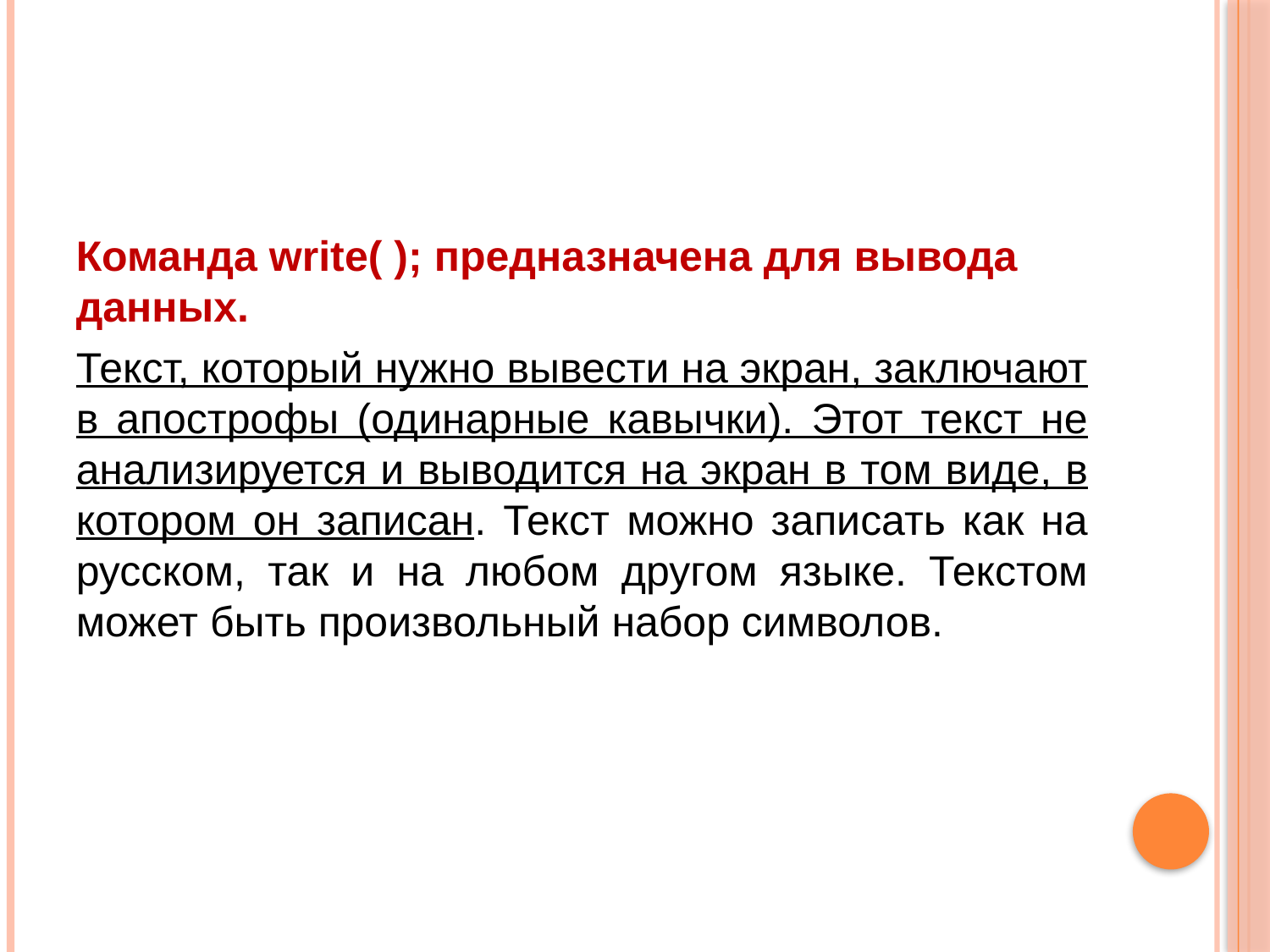

#
Команда write( ); предназначена для вывода данных.
Текст, который нужно вывести на экран, заключают в апострофы (одинарные кавычки). Этот текст не анализируется и выводится на экран в том виде, в котором он записан. Текст можно записать как на русском, так и на любом другом языке. Текстом может быть произвольный набор символов.